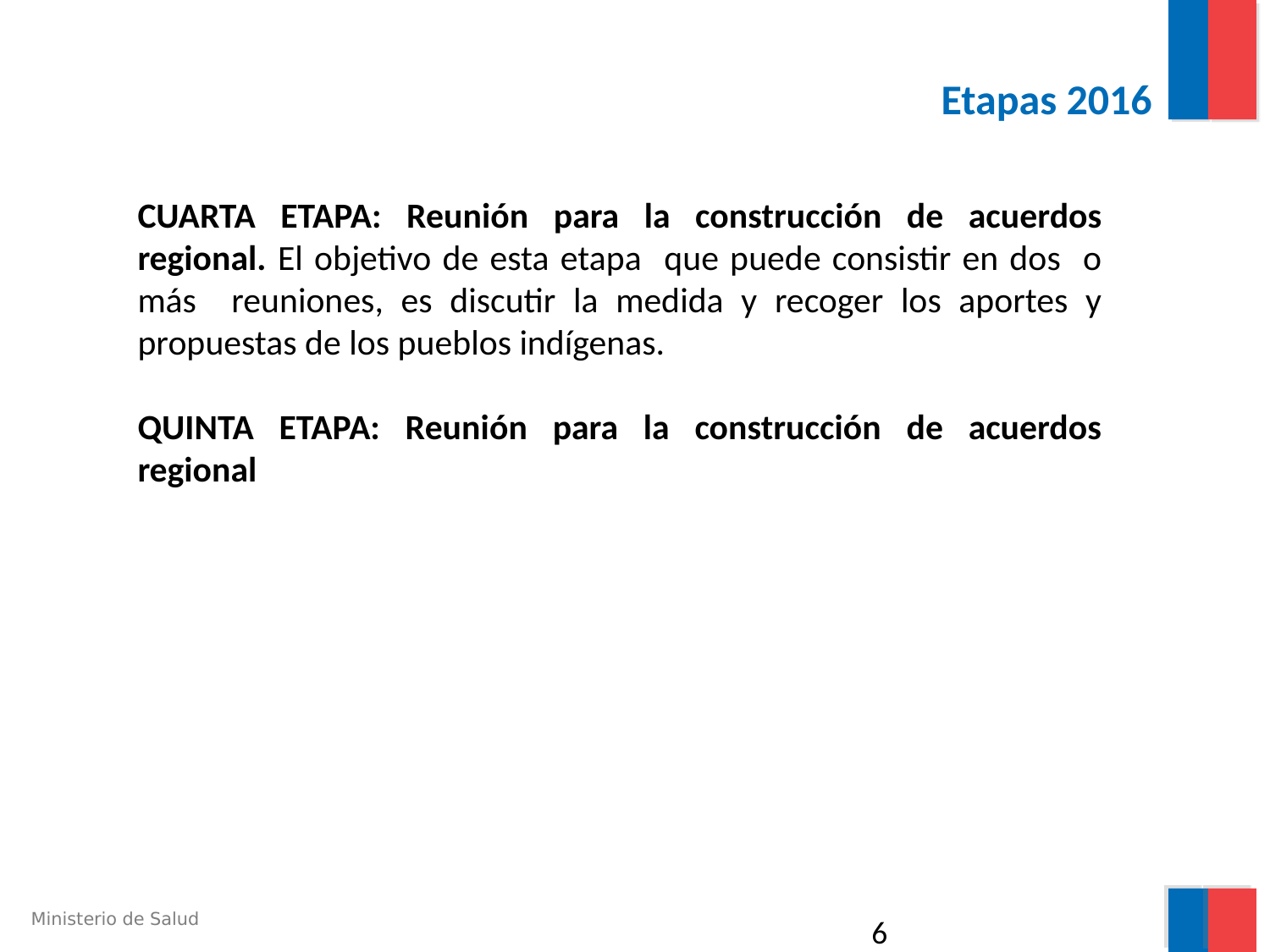

# Etapas 2016
CUARTA ETAPA: Reunión para la construcción de acuerdos regional. El objetivo de esta etapa  que puede consistir en dos  o más  reuniones, es discutir la medida y recoger los aportes y propuestas de los pueblos indígenas.

QUINTA ETAPA: Reunión para la construcción de acuerdos regional

6